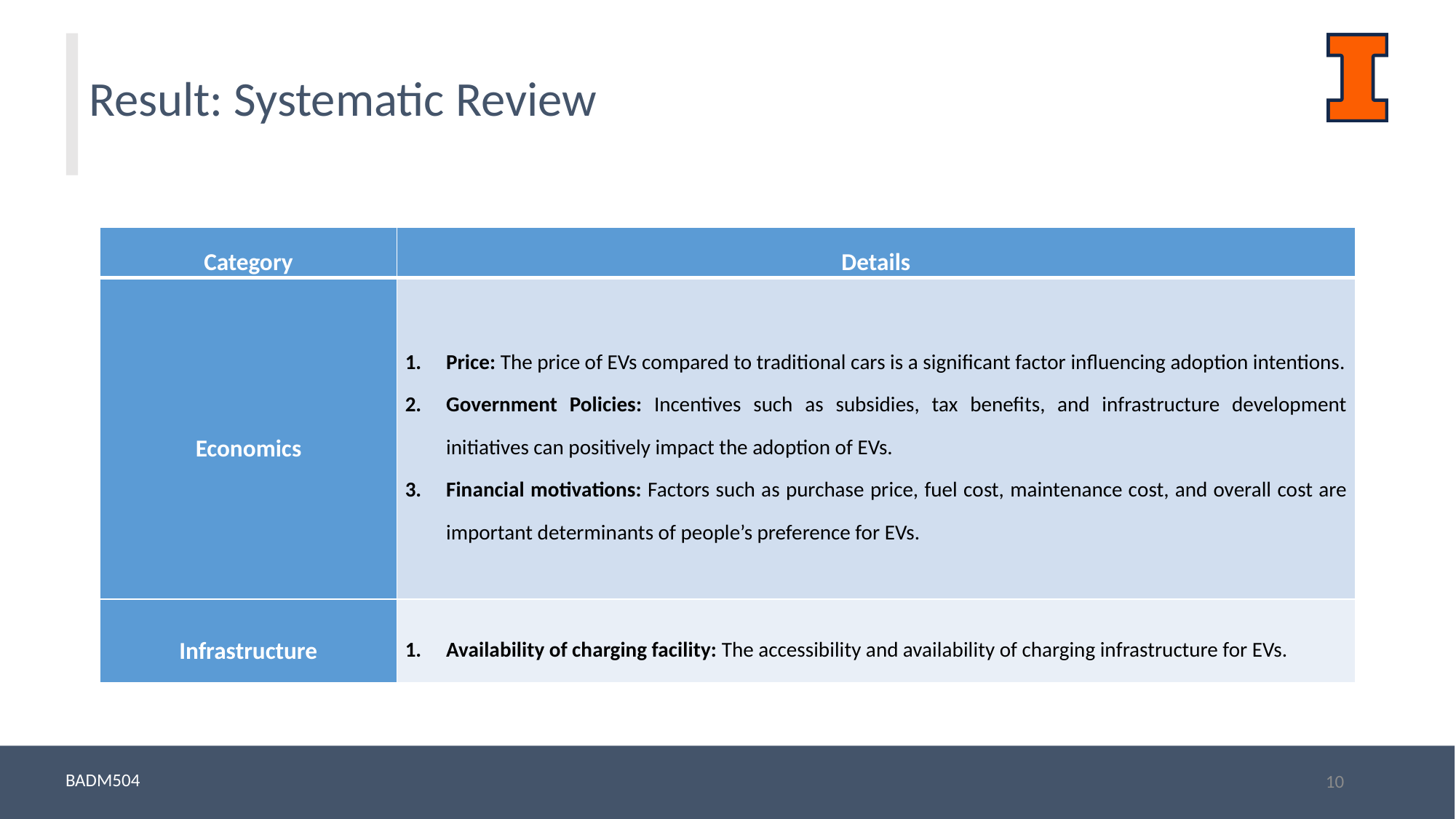

Result: Systematic Review
| Category | Details |
| --- | --- |
| Economics | Price: The price of EVs compared to traditional cars is a significant factor influencing adoption intentions. Government Policies: Incentives such as subsidies, tax benefits, and infrastructure development initiatives can positively impact the adoption of EVs. Financial motivations: Factors such as purchase price, fuel cost, maintenance cost, and overall cost are important determinants of people’s preference for EVs. |
| Infrastructure | Availability of charging facility: The accessibility and availability of charging infrastructure for EVs. |
BADM504
10